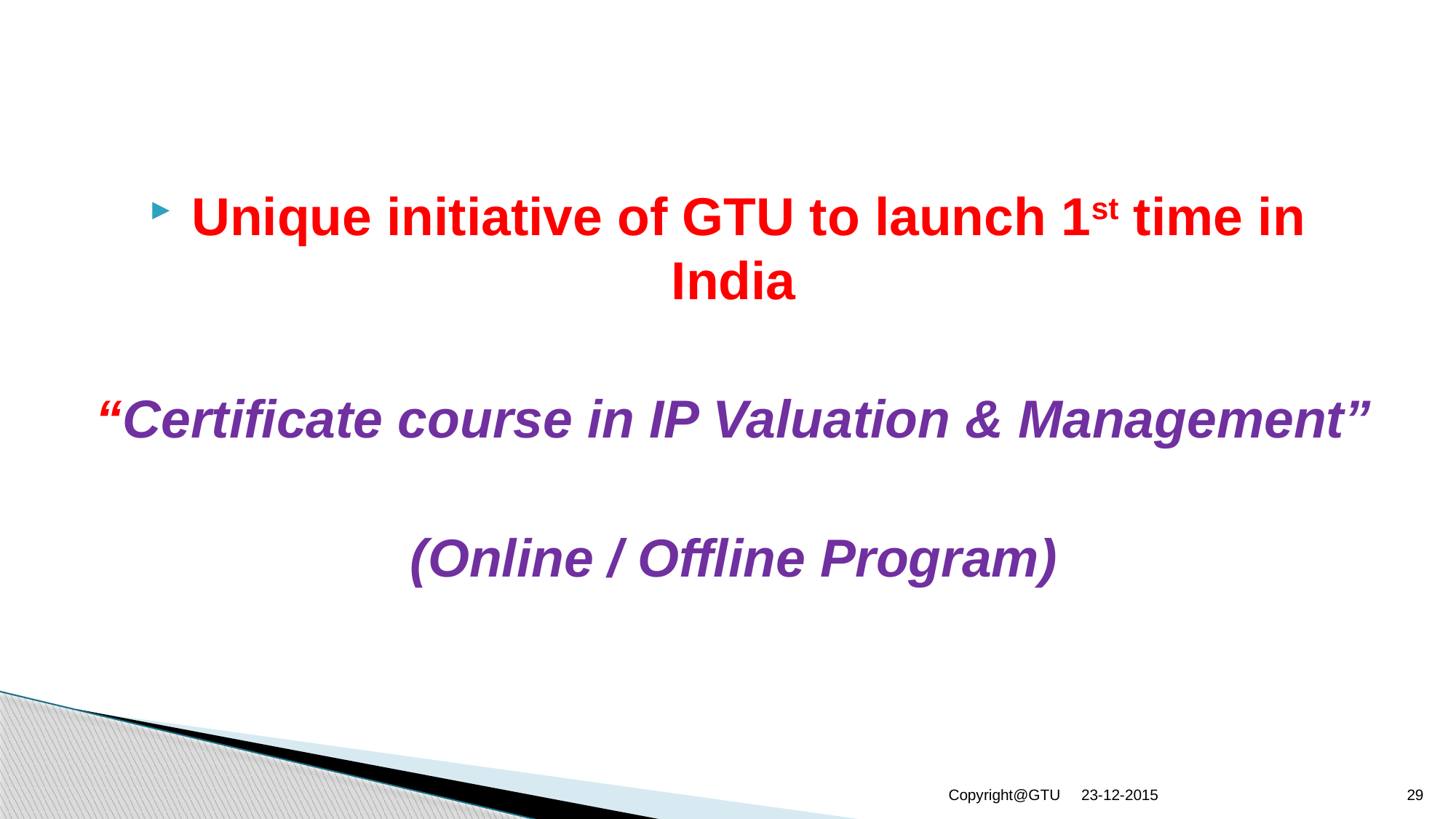

Unique initiative of GTU to launch 1st time in India

“Certificate course in IP Valuation & Management”

(Online / Offline Program)
23-12-2015
Copyright@GTU
29